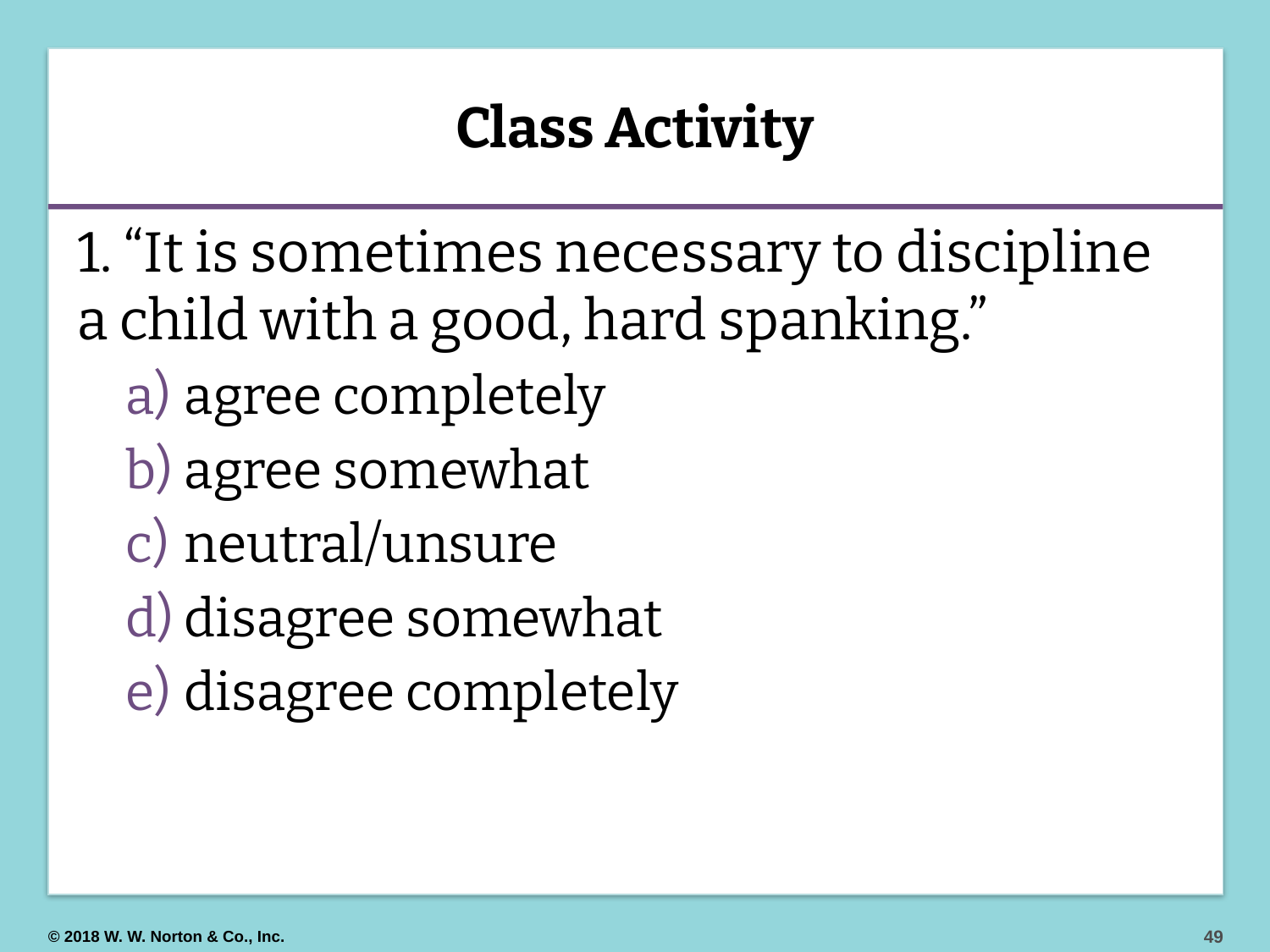

# Class Activity
1. “It is sometimes necessary to discipline a child with a good, hard spanking.”
 agree completely
 agree somewhat
 neutral/unsure
 disagree somewhat
 disagree completely